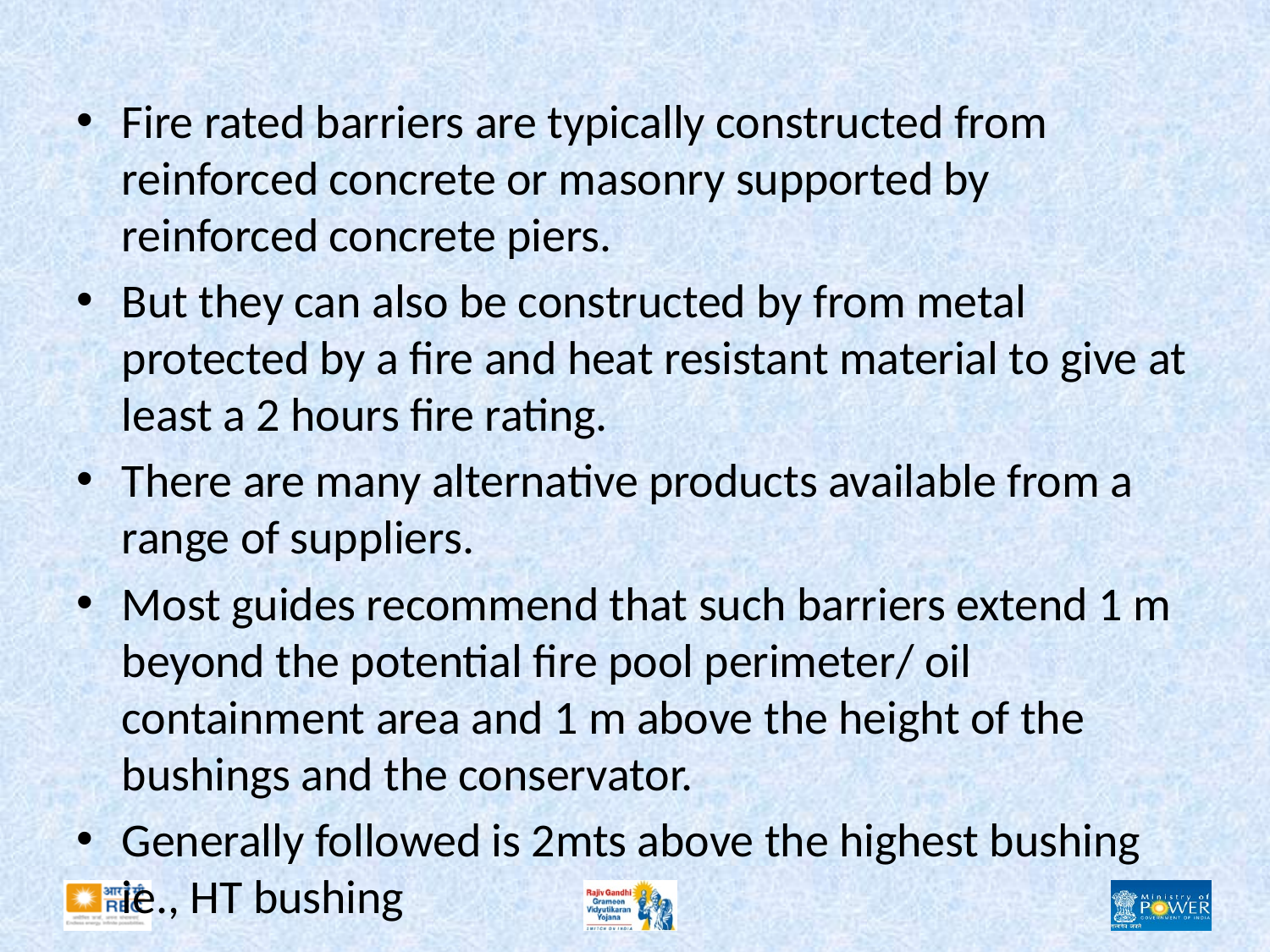

#
Fire rated barriers are typically constructed from reinforced concrete or masonry supported by reinforced concrete piers.
But they can also be constructed by from metal protected by a fire and heat resistant material to give at least a 2 hours fire rating.
There are many alternative products available from a range of suppliers.
Most guides recommend that such barriers extend 1 m beyond the potential fire pool perimeter/ oil containment area and 1 m above the height of the bushings and the conservator.
Generally followed is 2mts above the highest bushing ie., HT bushing